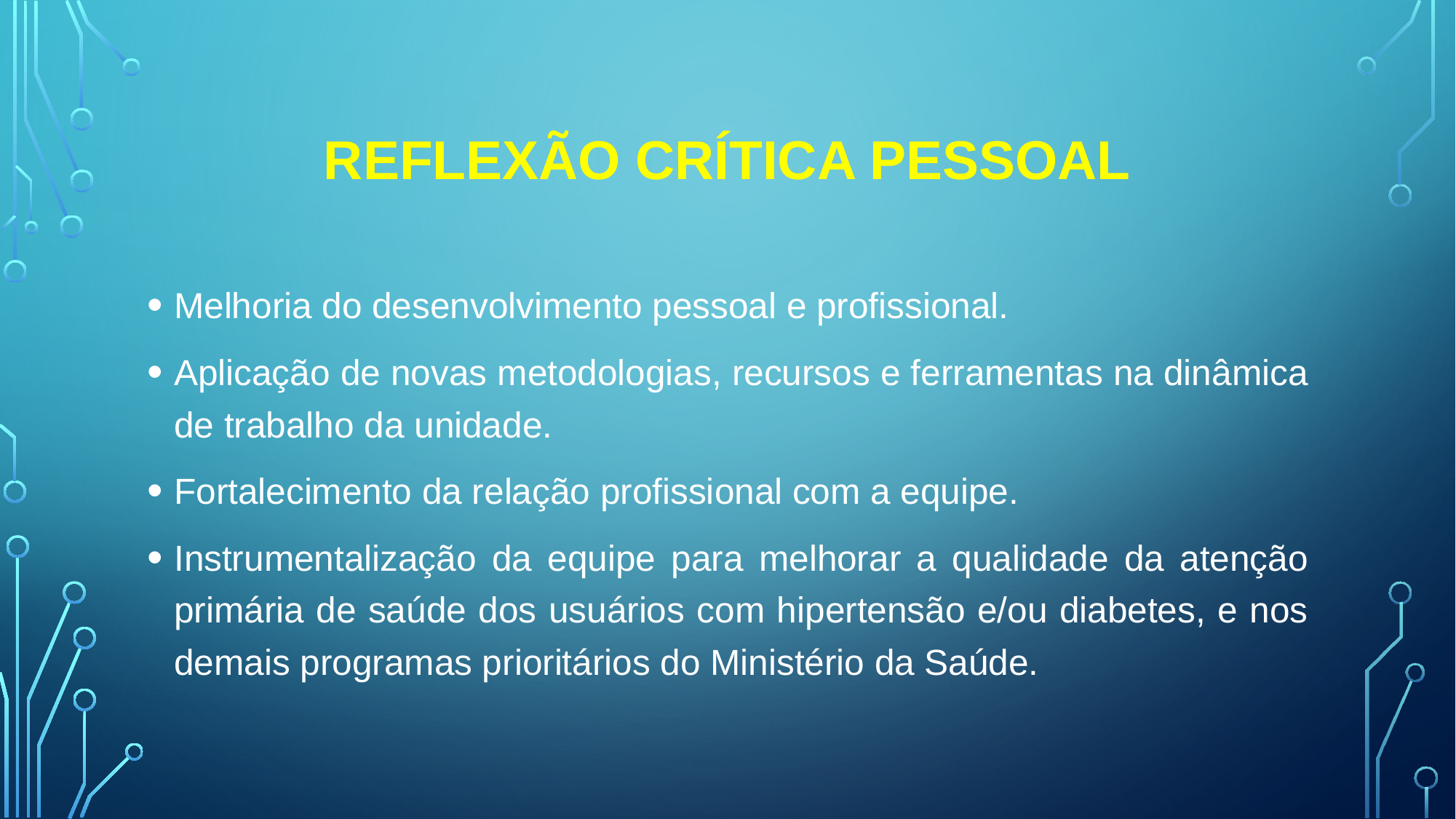

# Reflexão crítica pessoal
Melhoria do desenvolvimento pessoal e profissional.
Aplicação de novas metodologias, recursos e ferramentas na dinâmica de trabalho da unidade.
Fortalecimento da relação profissional com a equipe.
Instrumentalização da equipe para melhorar a qualidade da atenção primária de saúde dos usuários com hipertensão e/ou diabetes, e nos demais programas prioritários do Ministério da Saúde.